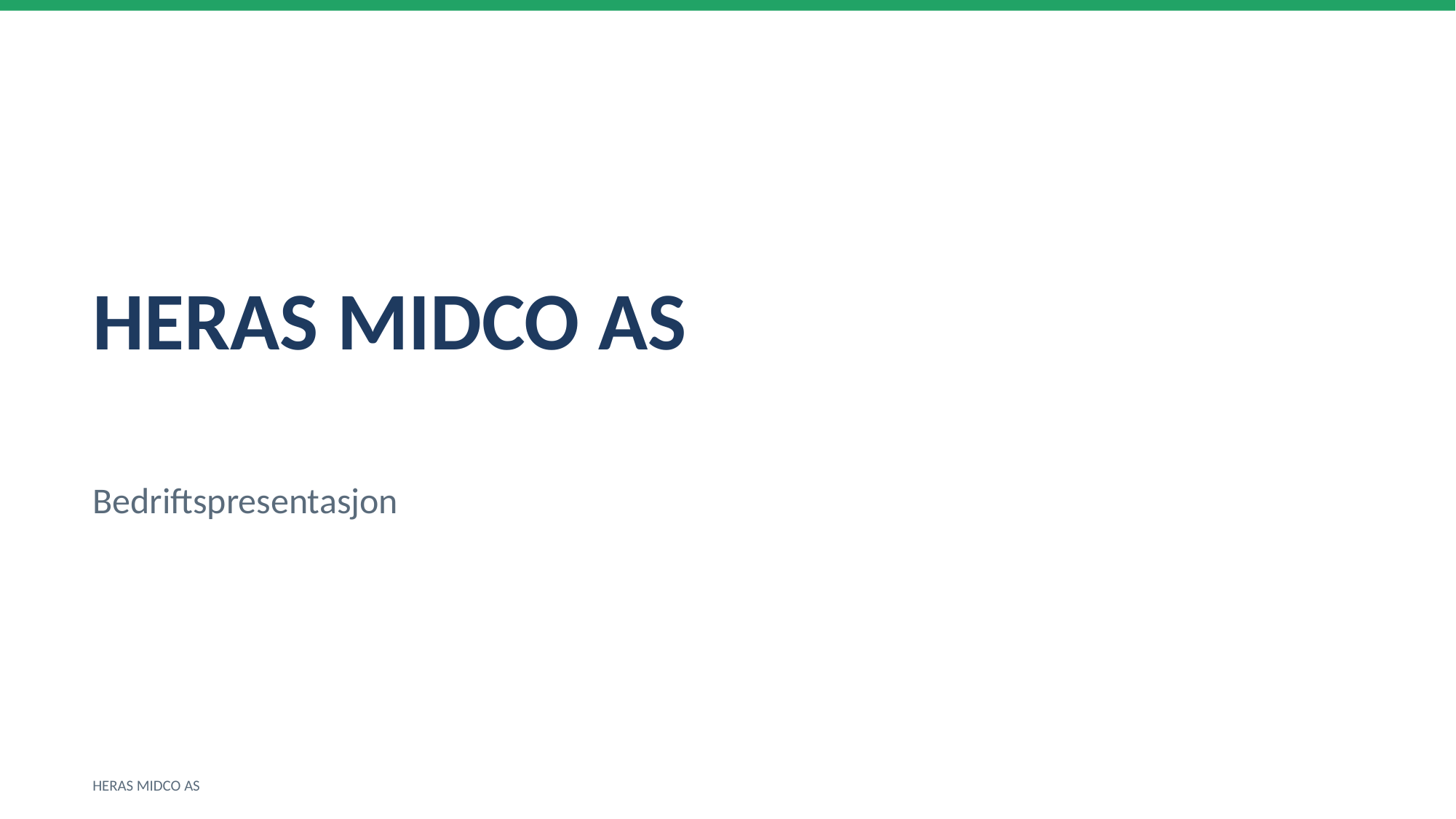

HERAS MIDCO AS
Bedriftspresentasjon
HERAS MIDCO AS